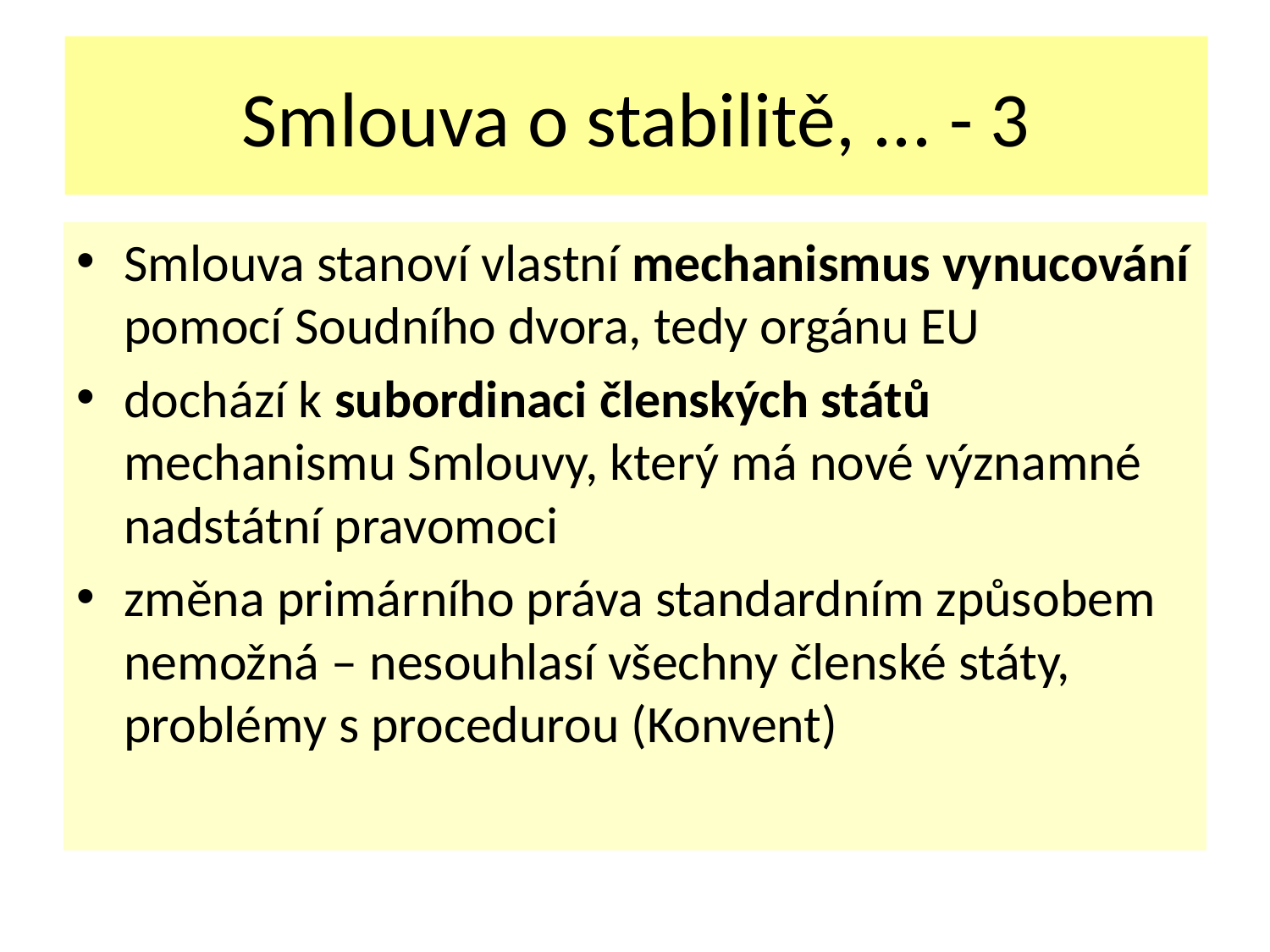

# Smlouva o stabilitě, ... - 3
Smlouva stanoví vlastní mechanismus vynucování pomocí Soudního dvora, tedy orgánu EU
dochází k subordinaci členských států mechanismu Smlouvy, který má nové významné nadstátní pravomoci
změna primárního práva standardním způsobem nemožná – nesouhlasí všechny členské státy, problémy s procedurou (Konvent)